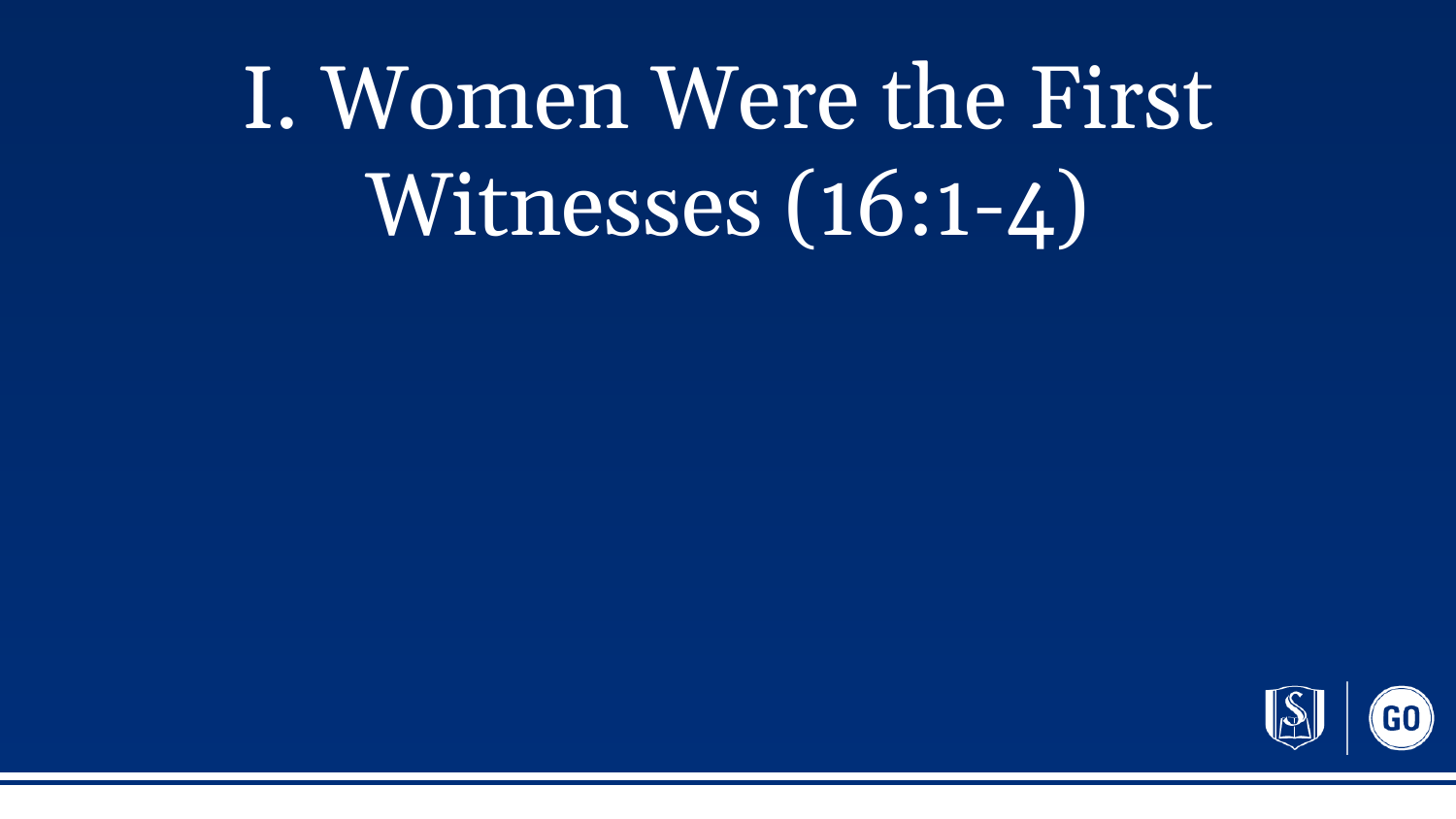

# I. Women Were the First Witnesses (16:1-4)